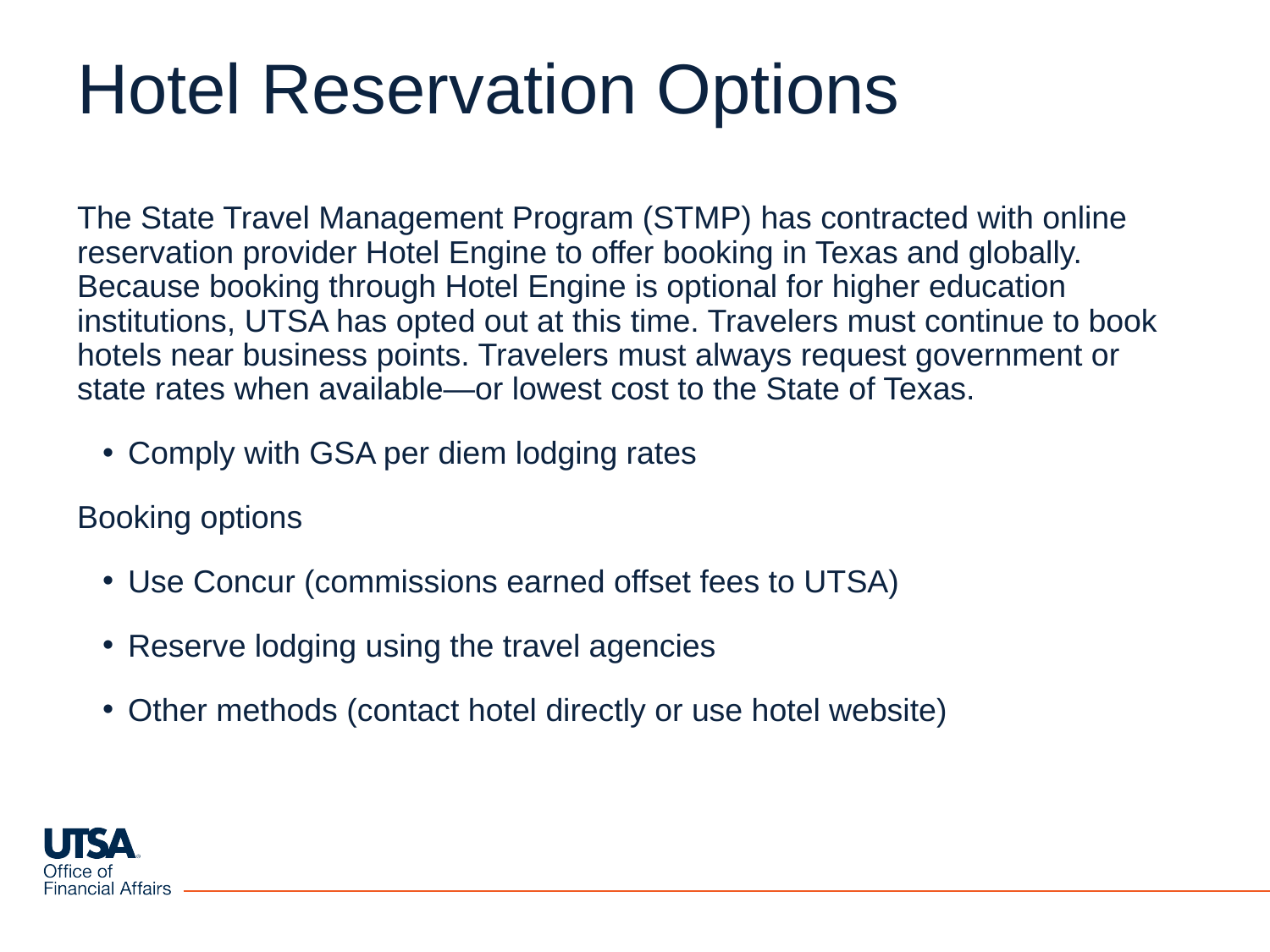

# Hotel Reservation Options
The State Travel Management Program (STMP) has contracted with online reservation provider Hotel Engine to offer booking in Texas and globally.  Because booking through Hotel Engine is optional for higher education institutions, UTSA has opted out at this time. Travelers must continue to book hotels near business points. Travelers must always request government or state rates when available—or lowest cost to the State of Texas.
Comply with GSA per diem lodging rates
Booking options
Use Concur (commissions earned offset fees to UTSA)
Reserve lodging using the travel agencies
Other methods (contact hotel directly or use hotel website)